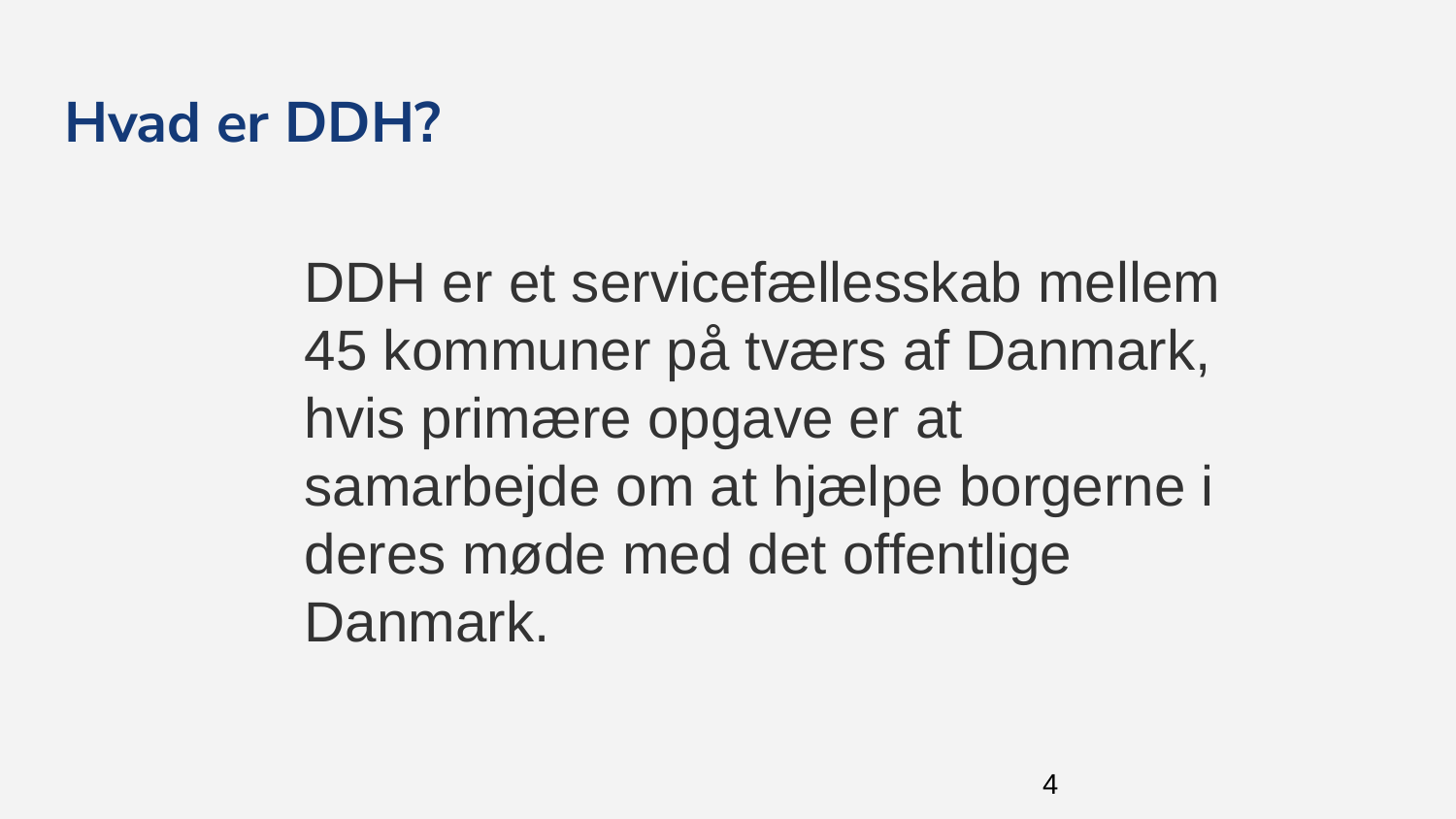

# Hvad er DDH?
DDH er et servicefællesskab mellem 45 kommuner på tværs af Danmark, hvis primære opgave er at samarbejde om at hjælpe borgerne i deres møde med det offentlige Danmark.
4